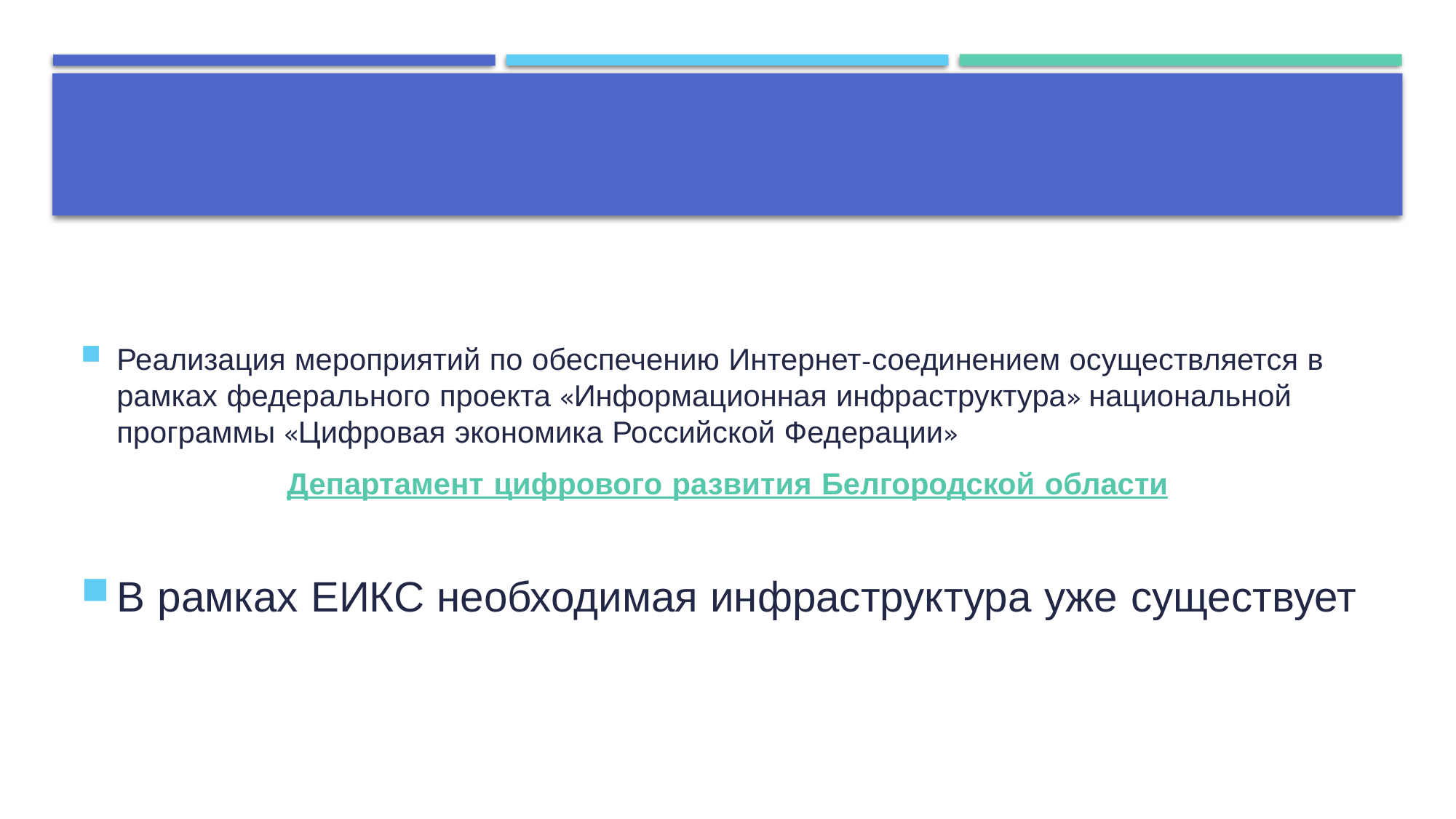

#
Реализация мероприятий по обеспечению Интернет-соединением осуществляется в рамках федерального проекта «Информационная инфраструктура» национальной программы «Цифровая экономика Российской Федерации»
Департамент цифрового развития Белгородской области

В рамках ЕИКС необходимая инфраструктура уже существует